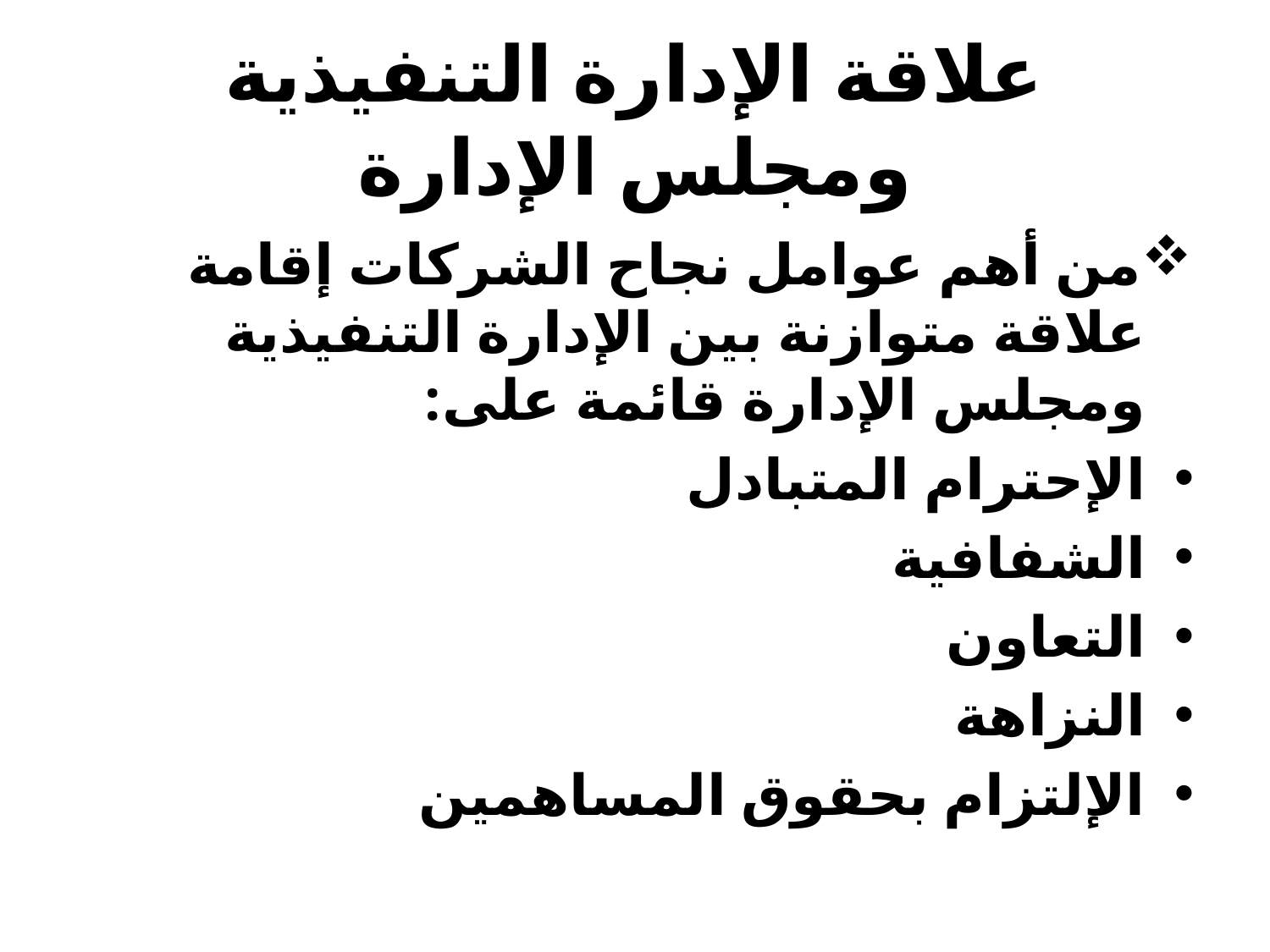

# علاقة الإدارة التنفيذية ومجلس الإدارة
من أهم عوامل نجاح الشركات إقامة علاقة متوازنة بين الإدارة التنفيذية ومجلس الإدارة قائمة على:
الإحترام المتبادل
الشفافية
التعاون
النزاهة
الإلتزام بحقوق المساهمين